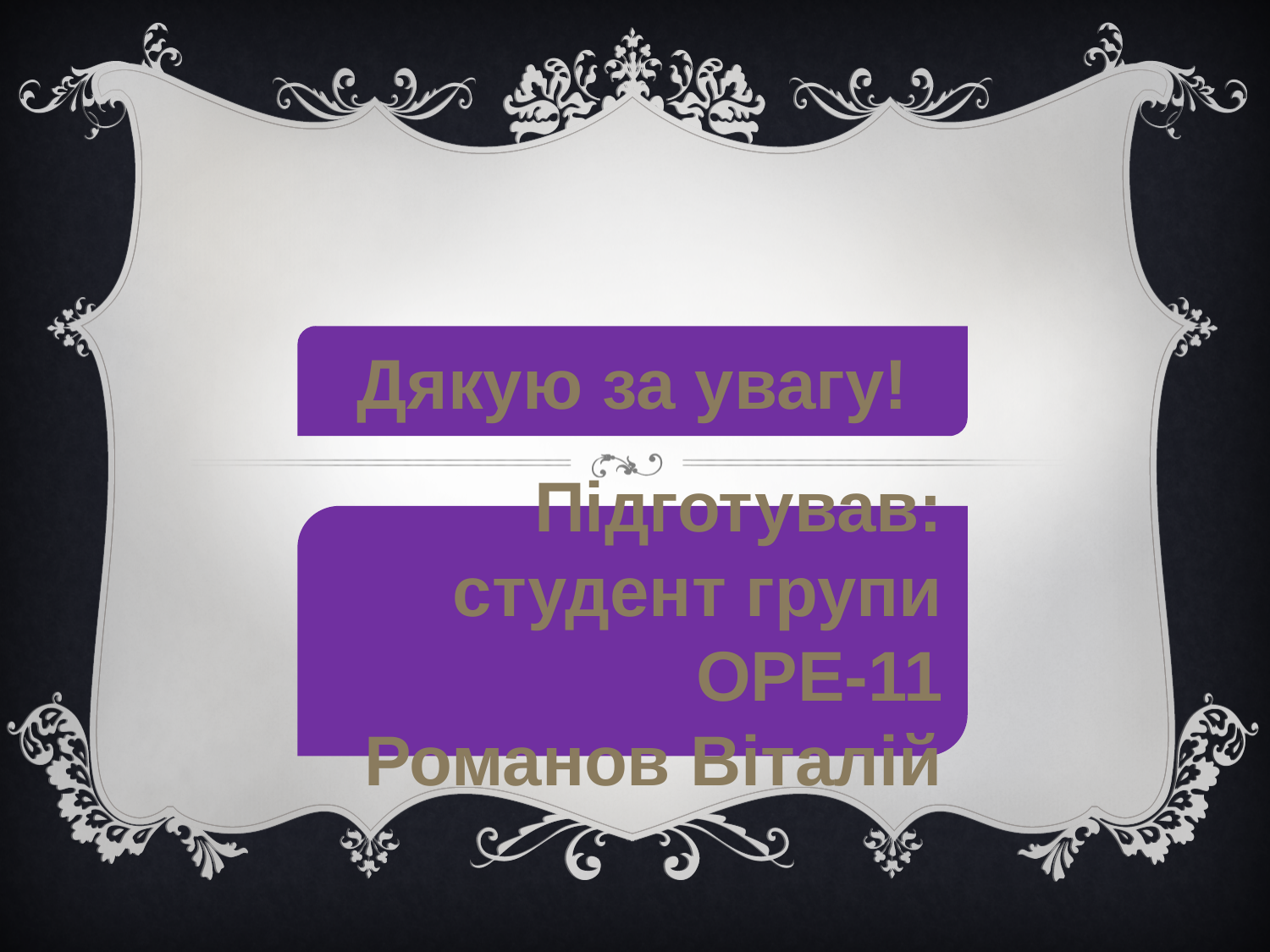

Дякую за увагу!
 Підготував:
студент групи ОРЕ-11
Романов Віталій